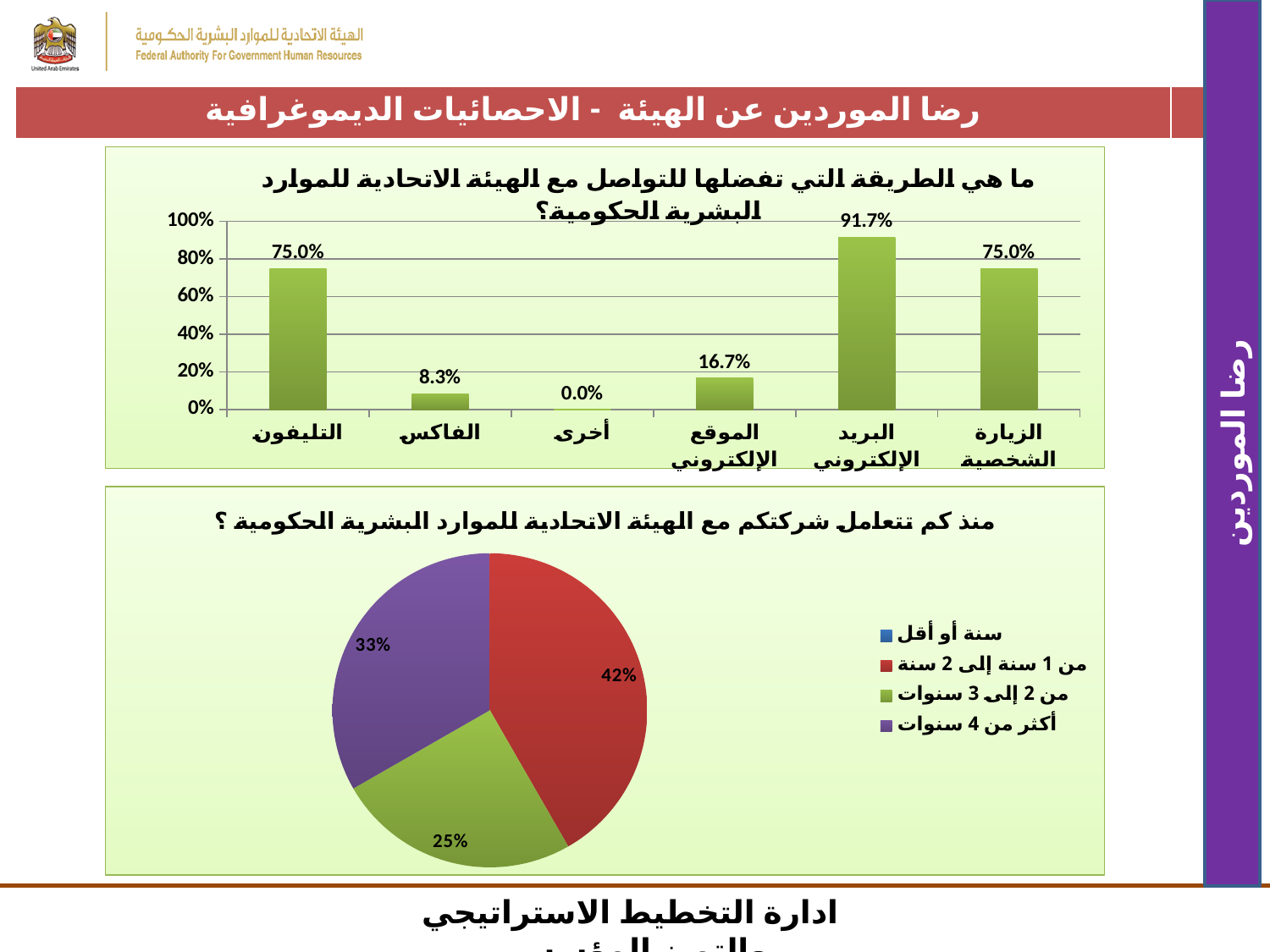

| رضا الموردين عن الهيئة - الاحصائيات الديموغرافية |  |
| --- | --- |

### Chart: ما هي الطريقة التي تفضلها للتواصل مع الهيئة الاتحادية للموارد البشرية الحكومية؟

| Category |  |
|---|---|
| التليفون | 0.75 |
| الفاكس | 0.083 |
| أخرى | 0.0 |
| الموقع الإلكتروني | 0.16699999999999998 |
| البريد الإلكتروني | 0.917 |
| الزيارة الشخصية | 0.75 |
رضا الموردين

### Chart: منذ كم تتعامل شركتكم مع الهيئة الاتحادية للموارد البشرية الحكومية ؟

| Category |  |
|---|---|
| سنة أو أقل | 0.0 |
| من 1 سنة إلى 2 سنة | 0.41700000000000004 |
| من 2 إلى 3 سنوات | 0.25 |
| أكثر من 4 سنوات | 0.33299999999999996 |